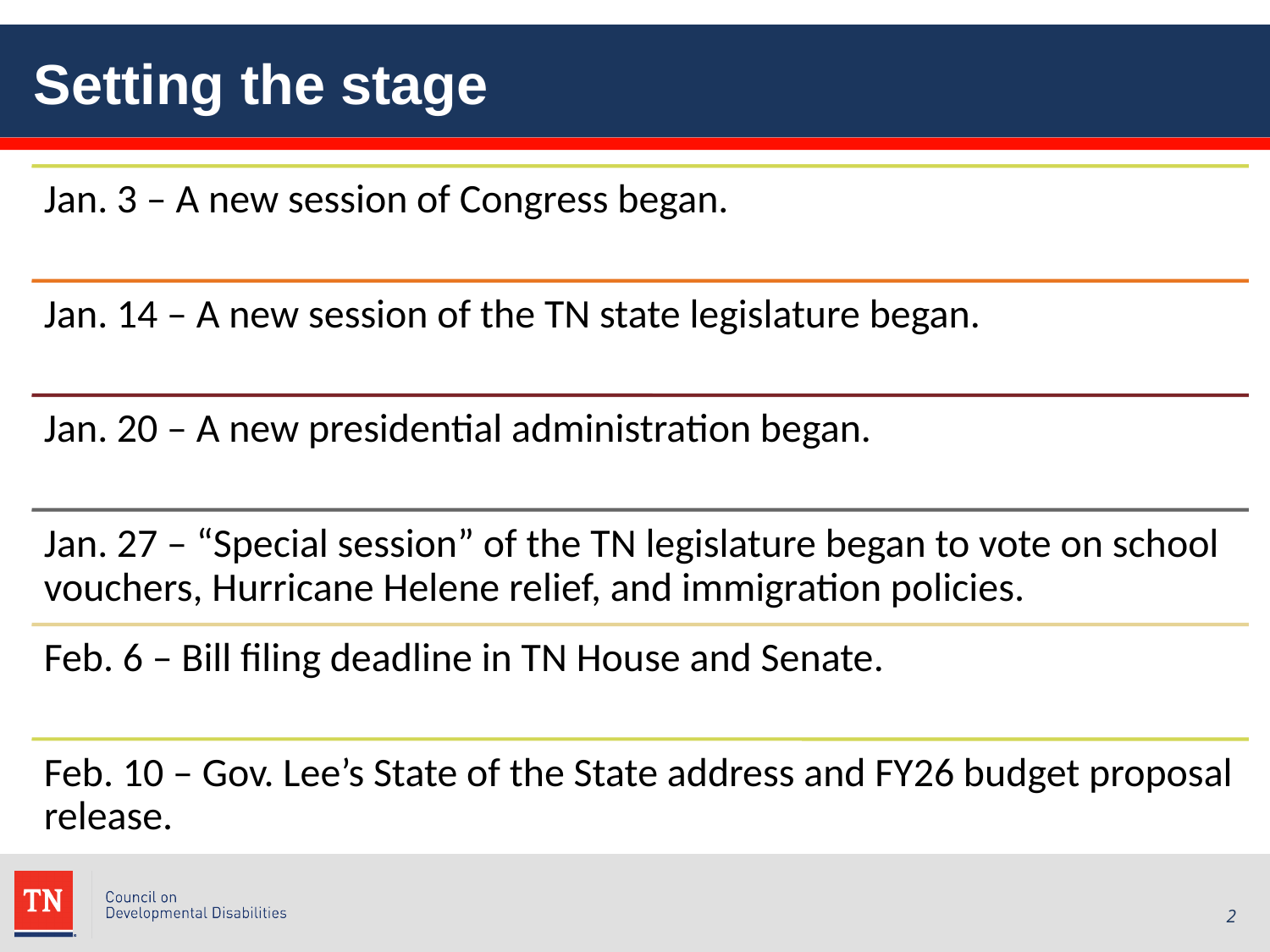

# Setting the stage
Jan. 3 – A new session of Congress began.
Jan. 14 – A new session of the TN state legislature began.
Jan. 20 – A new presidential administration began.
Jan. 27 – “Special session” of the TN legislature began to vote on school vouchers, Hurricane Helene relief, and immigration policies.
Feb. 6 – Bill filing deadline in TN House and Senate.
Feb. 10 – Gov. Lee’s State of the State address and FY26 budget proposal release.
2